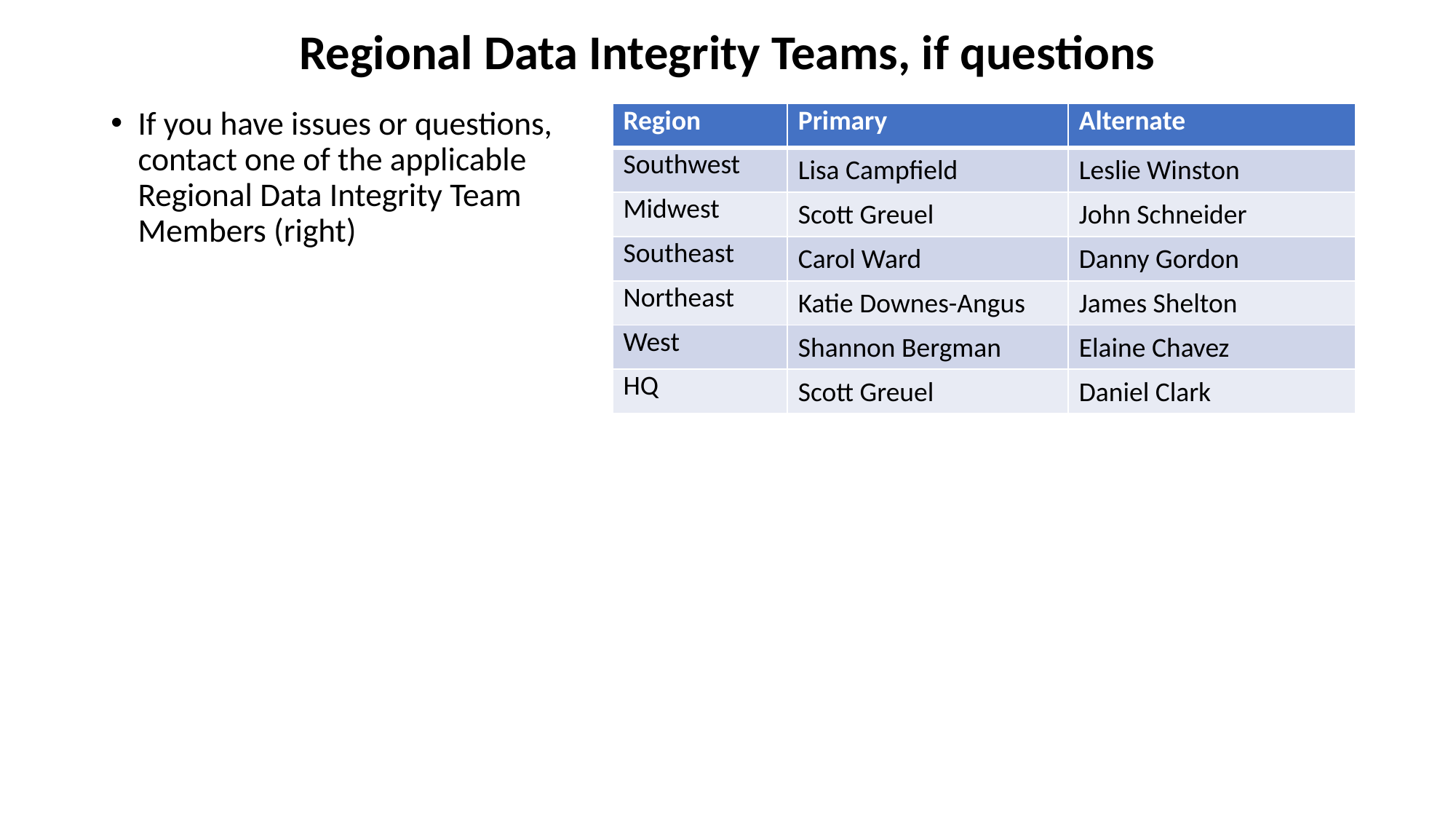

# Regional Data Integrity Teams, if questions
If you have issues or questions, contact one of the applicable Regional Data Integrity Team Members (right)

| Region | Primary | Alternate |
| --- | --- | --- |
| Southwest | Lisa Campfield | Leslie Winston |
| Midwest | Scott Greuel | John Schneider |
| Southeast | Carol Ward | Danny Gordon |
| Northeast | Katie Downes-Angus | James Shelton |
| West | Shannon Bergman | Elaine Chavez |
| HQ | Scott Greuel | Daniel Clark |